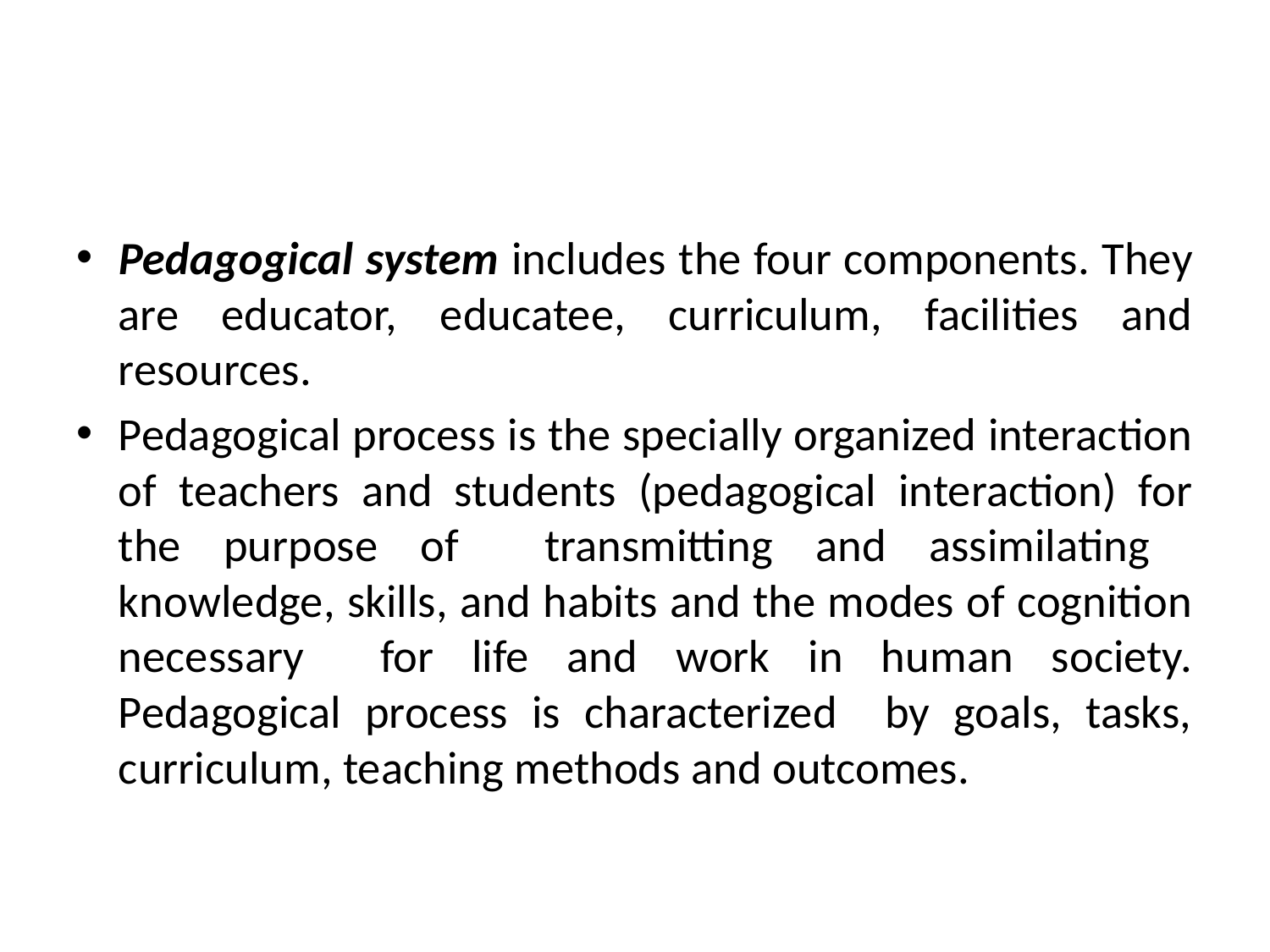

#
Pedagogical system includes the four components. They are educator, educatee, curriculum, facilities and resources.
Pedagogical process is the specially organized interaction of teachers and students (pedagogical interaction) for the purpose of  transmitting and assimilating  knowledge, skills, and habits and the modes of cognition necessary  for life and work in human society. Pedagogical process is characterized  by goals, tasks, curriculum, teaching methods and outcomes.